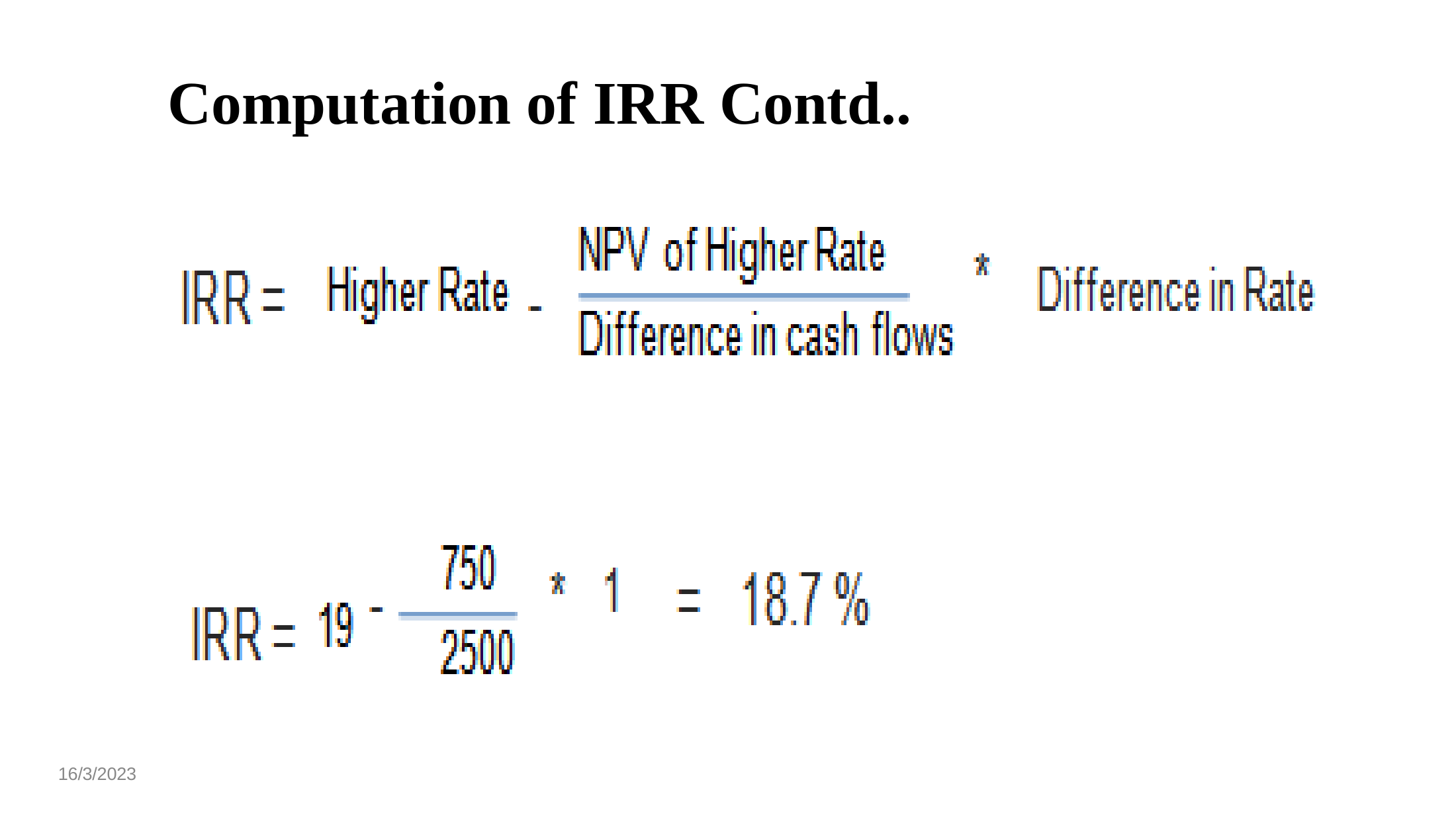

# Computation of IRR Contd..

16/3/2023
35